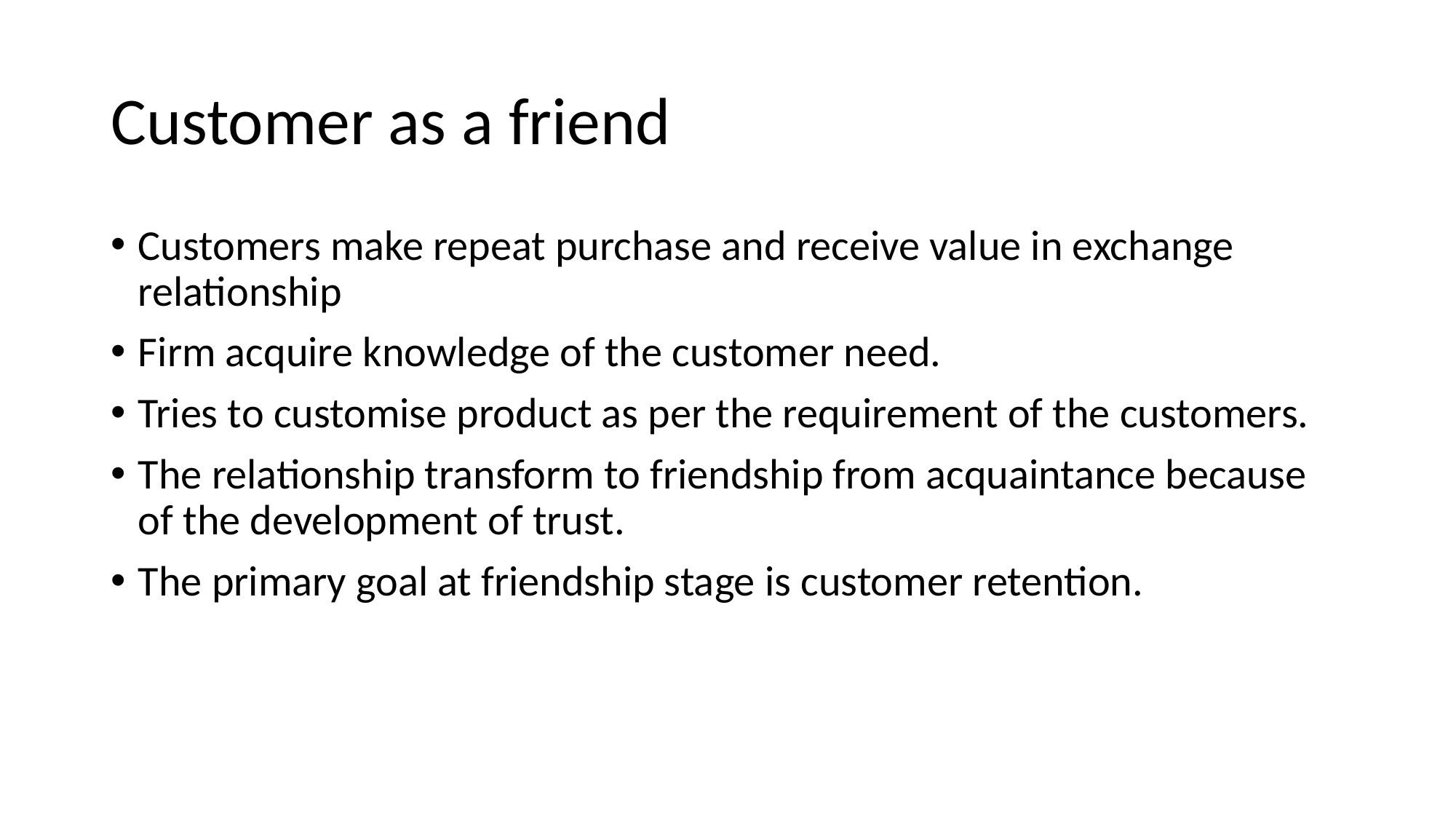

# Customer as a friend
Customers make repeat purchase and receive value in exchange relationship
Firm acquire knowledge of the customer need.
Tries to customise product as per the requirement of the customers.
The relationship transform to friendship from acquaintance because of the development of trust.
The primary goal at friendship stage is customer retention.